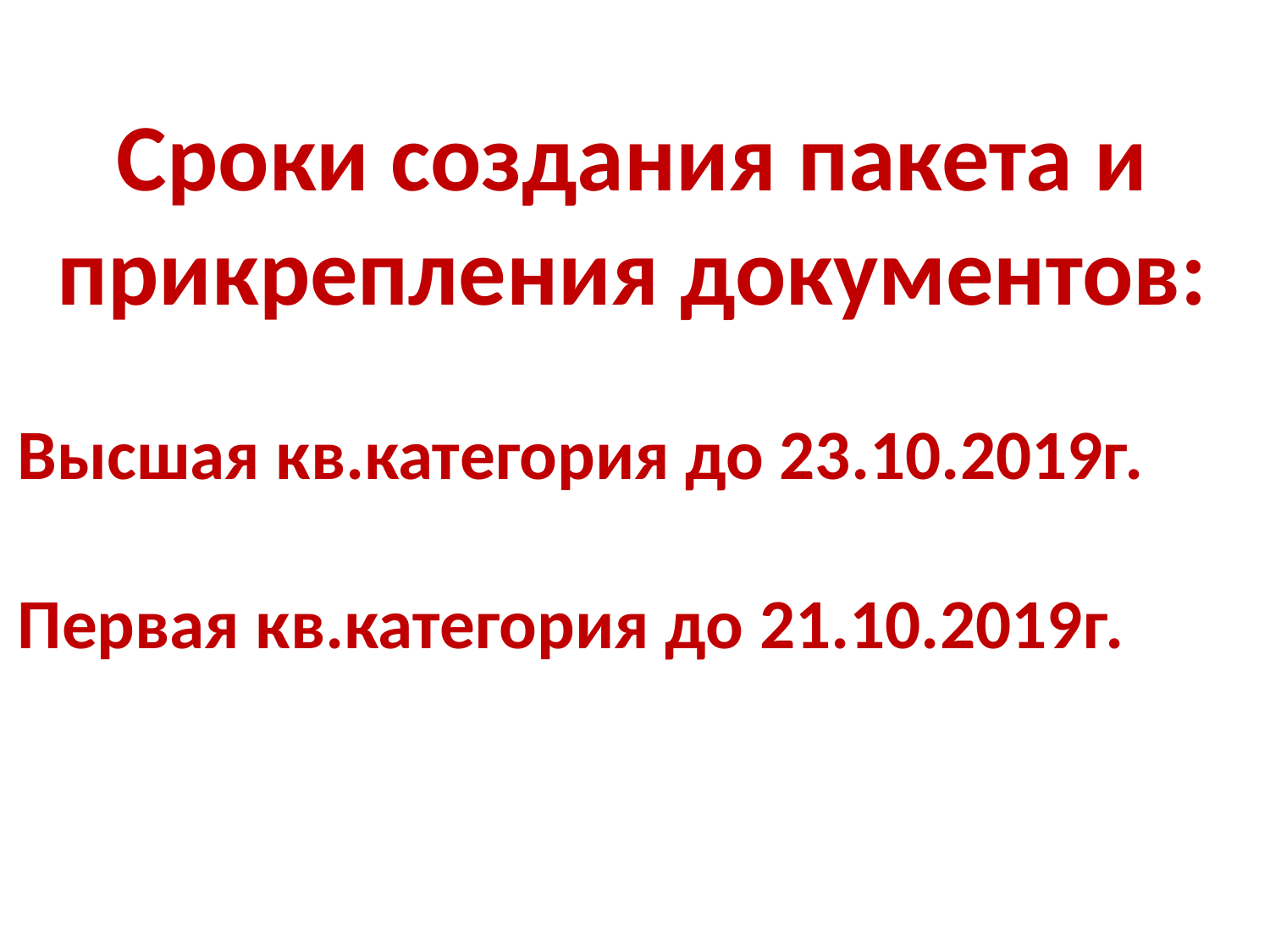

Сроки создания пакета и прикрепления документов:

Высшая кв.категория до 23.10.2019г.

Первая кв.категория до 21.10.2019г.